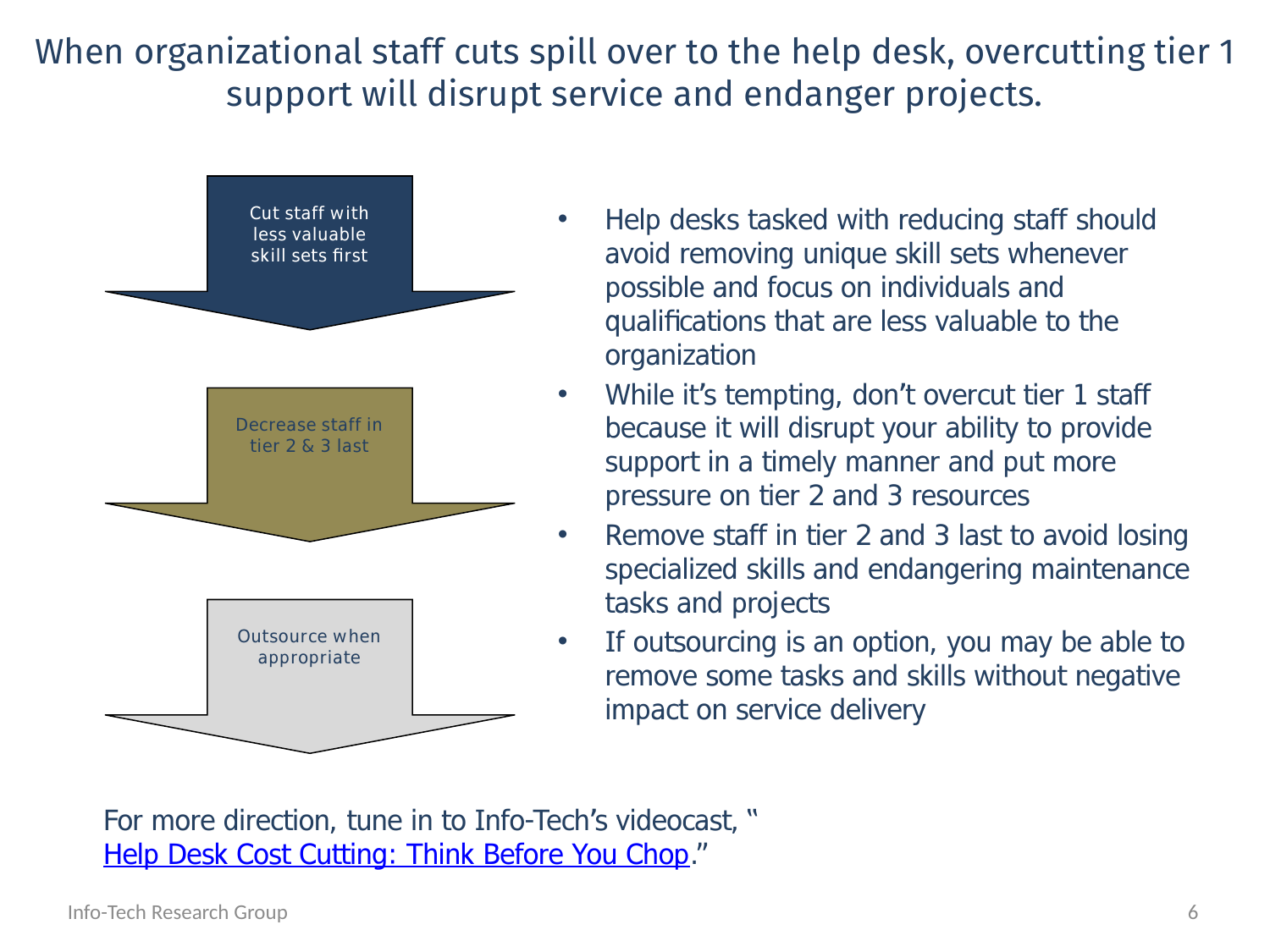

# When organizational staff cuts spill over to the help desk, overcutting tier 1 support will disrupt service and endanger projects.

Cut staff with less valuable skill sets first

Decrease staff in tier 2 & 3 last

Outsource when appropriate
Help desks tasked with reducing staff should avoid removing unique skill sets whenever possible and focus on individuals and qualifications that are less valuable to the organization
While it’s tempting, don’t overcut tier 1 staff because it will disrupt your ability to provide support in a timely manner and put more pressure on tier 2 and 3 resources
Remove staff in tier 2 and 3 last to avoid losing specialized skills and endangering maintenance tasks and projects
If outsourcing is an option, you may be able to remove some tasks and skills without negative impact on service delivery
For more direction, tune in to Info-Tech’s videocast, “Help Desk Cost Cutting: Think Before You Chop.”
Info-Tech Research Group
6